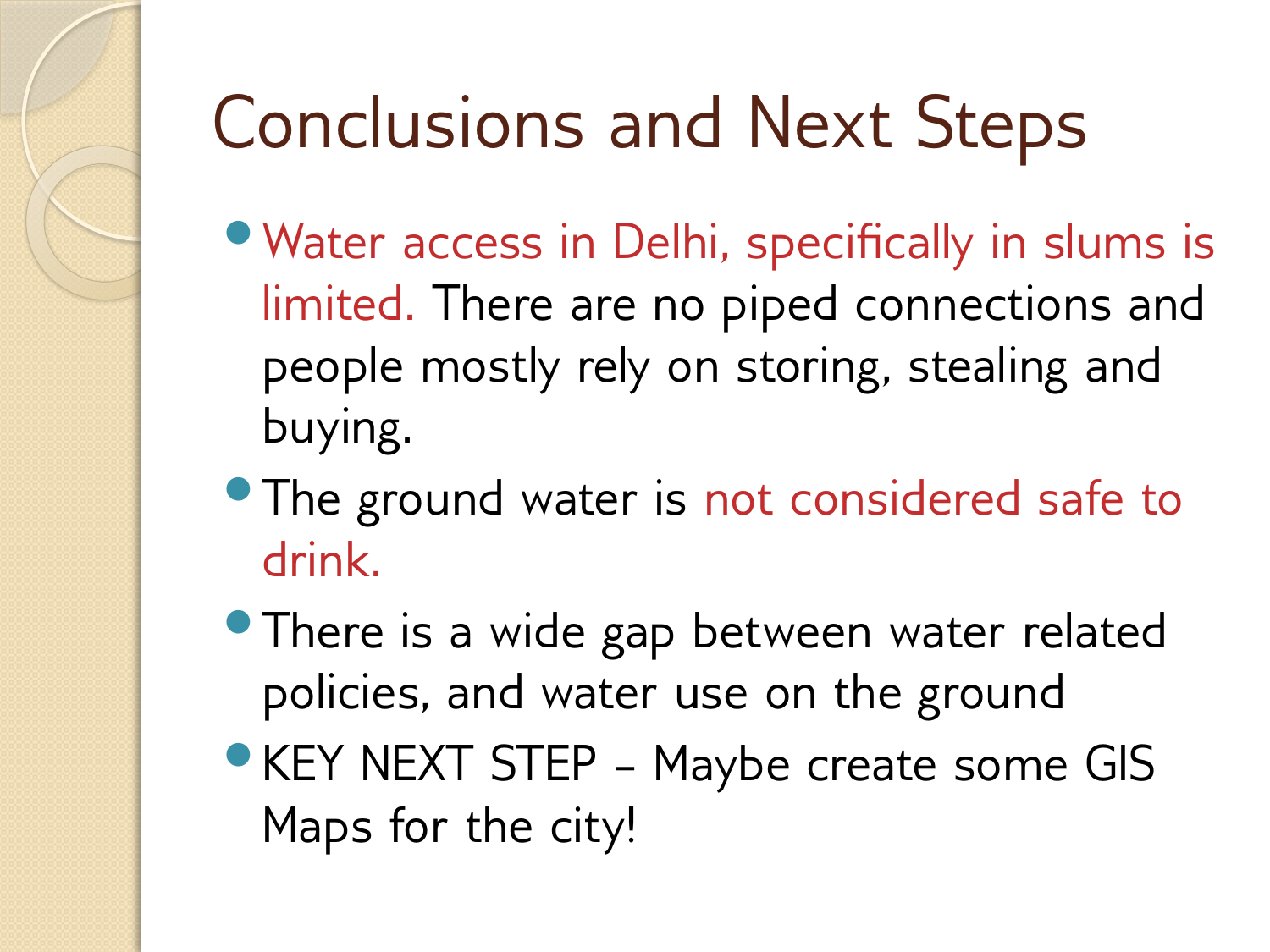

# Conclusions and Next Steps
Water access in Delhi, specifically in slums is limited. There are no piped connections and people mostly rely on storing, stealing and buying.
The ground water is not considered safe to drink.
There is a wide gap between water related policies, and water use on the ground
KEY NEXT STEP – Maybe create some GIS Maps for the city!